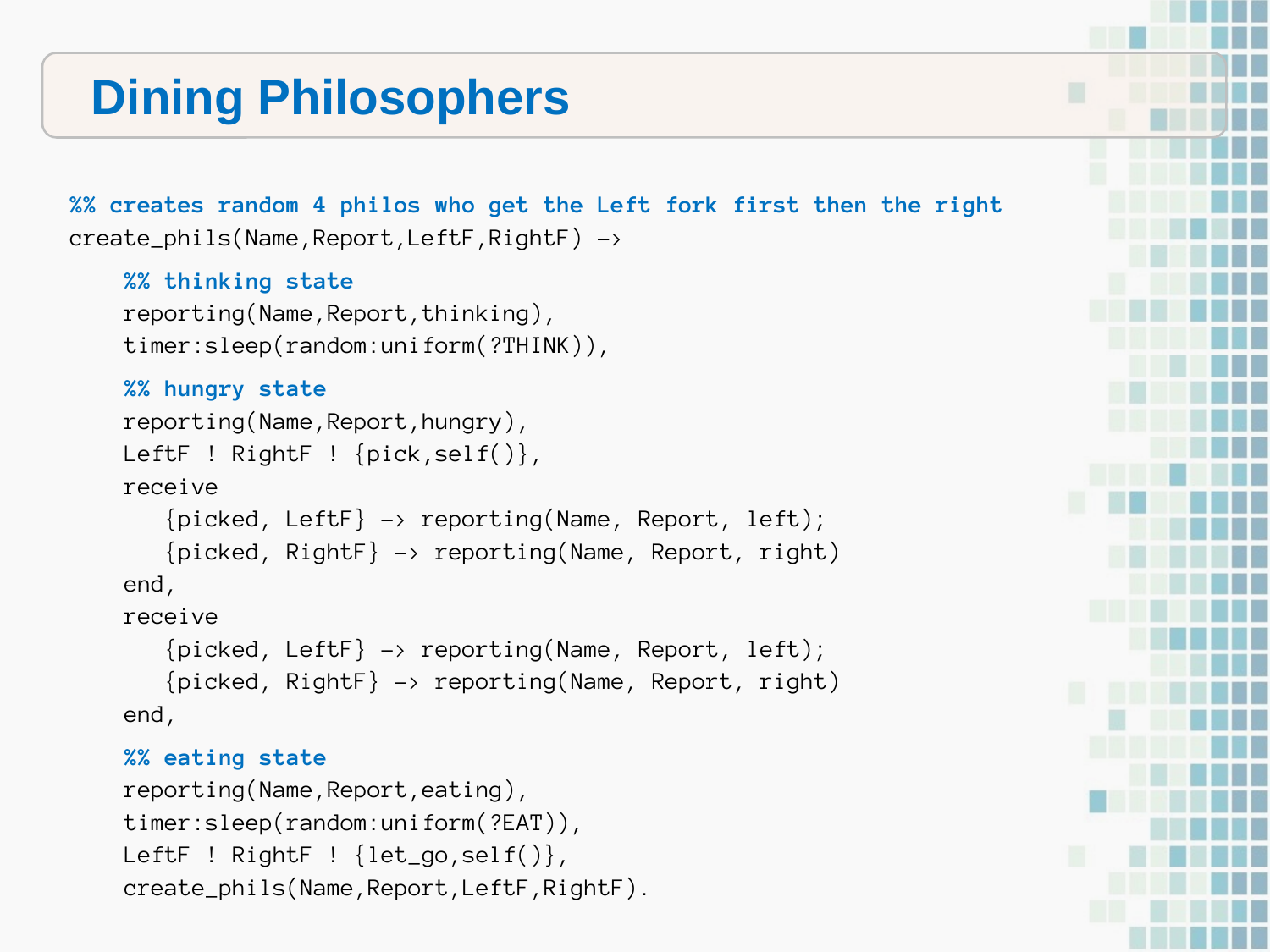

Dining Philosophers
%% creates random 4 philos who get the Left fork first then the right
create_phils(Name,Report,LeftF,RightF) ->
    %% thinking state
    reporting(Name,Report,thinking),
    timer:sleep(random:uniform(?THINK)),
    %% hungry state
    reporting(Name,Report,hungry),
    LeftF ! RightF ! {pick,self()},
    receive
       {picked, LeftF} -> reporting(Name, Report, left);
       {picked, RightF} -> reporting(Name, Report, right)
    end,
    receive
       {picked, LeftF} -> reporting(Name, Report, left);
       {picked, RightF} -> reporting(Name, Report, right)
    end,
    %% eating state
    reporting(Name,Report,eating),
    timer:sleep(random:uniform(?EAT)),
    LeftF ! RightF ! {let_go,self()},
    create_phils(Name,Report,LeftF,RightF).